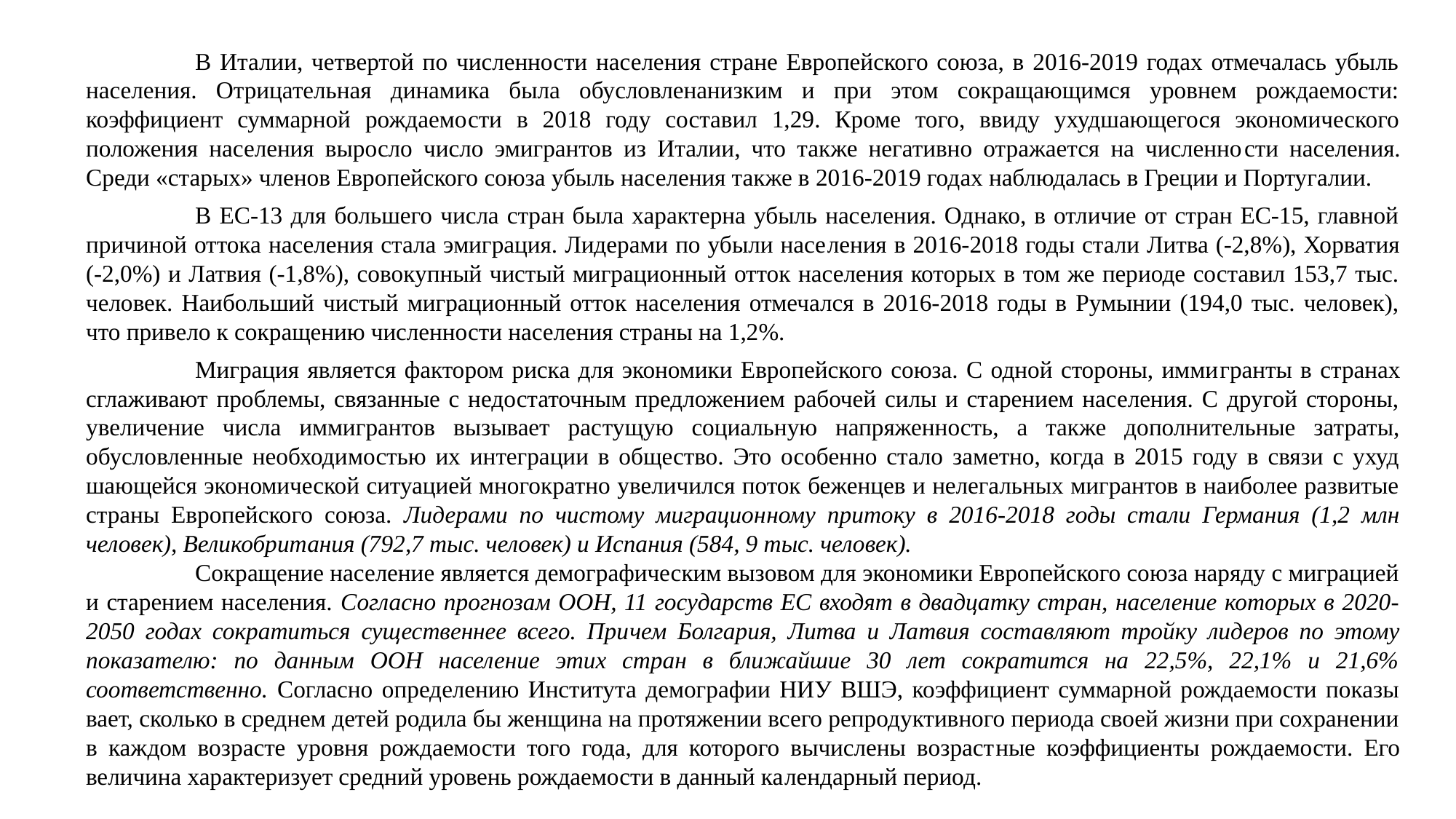

В Италии, четвертой по численности населения стране Европейского союза, в 2016-2019 годах отмечалась убыль населения. Отрицательная динамика была обусловленанизким и при этом сокращающимся уровнем рождаемости: коэффициент суммарной рождаемо­сти в 2018 году составил 1,29. Кроме того, ввиду ухудшающегося экономического положения населения выросло число эмигрантов из Италии, что также негативно отражается на численно­сти населения. Среди «старых» членов Европейского союза убыль населения также в 2016-2019 годах наблюдалась в Греции и Португалии.
	В ЕС-13 для большего числа стран была характерна убыль населения. Однако, в отличие от стран ЕС-15, главной причиной оттока населения стала эмиграция. Лидерами по убыли насе­ления в 2016-2018 годы стали Литва (-2,8%), Хорватия (-2,0%) и Латвия (-1,8%), совокупный чистый миграционный отток населения которых в том же периоде составил 153,7 тыс. человек. Наибольший чистый миграционный отток населения отмечался в 2016-2018 годы в Румынии (194,0 тыс. человек), что привело к сокращению численности населения страны на 1,2%.
	Миграция является фактором риска для экономики Европейского союза. С одной стороны, имми­гранты в странах сглаживают проблемы, связанные с недостаточным предложением рабочей силы и старением населения. С другой стороны, увеличение числа иммигрантов вызывает рас­тущую социальную напряженность, а также дополнительные затраты, обусловленные необходи­мостью их интеграции в общество. Это особенно стало заметно, когда в 2015 году в связи с ухуд­шающейся экономической ситуацией многократно увеличился поток беженцев и нелегальных мигрантов в наиболее развитые страны Европейского союза. Лидерами по чистому миграцион­ному притоку в 2016-2018 годы стали Германия (1,2 млн человек), Великобритания (792,7 тыс. человек) и Испания (584, 9 тыс. человек).
	Сокращение население является демографическим вызовом для экономики Европейского союза наряду с миграцией и старением населения. Согласно прогнозам ООН, 11 государств ЕС входят в двадцатку стран, население которых в 2020-2050 годах сократиться существеннее всего. При­чем Болгария, Литва и Латвия составляют тройку лидеров по этому показателю: по данным ООН население этих стран в ближайшие 30 лет сократится на 22,5%, 22,1% и 21,6% соответственно. Согласно определению Института демографии НИУ ВШЭ, коэффициент суммарной рождаемости показы­вает, сколько в среднем детей родила бы женщина на протяжении всего репродуктивного периода своей жизни при сохранении в каждом возрасте уровня рождаемости того года, для которого вычислены возраст­ные коэффициенты рождаемости. Его величина характеризует средний уровень рождаемости в данный ка­лендарный период.